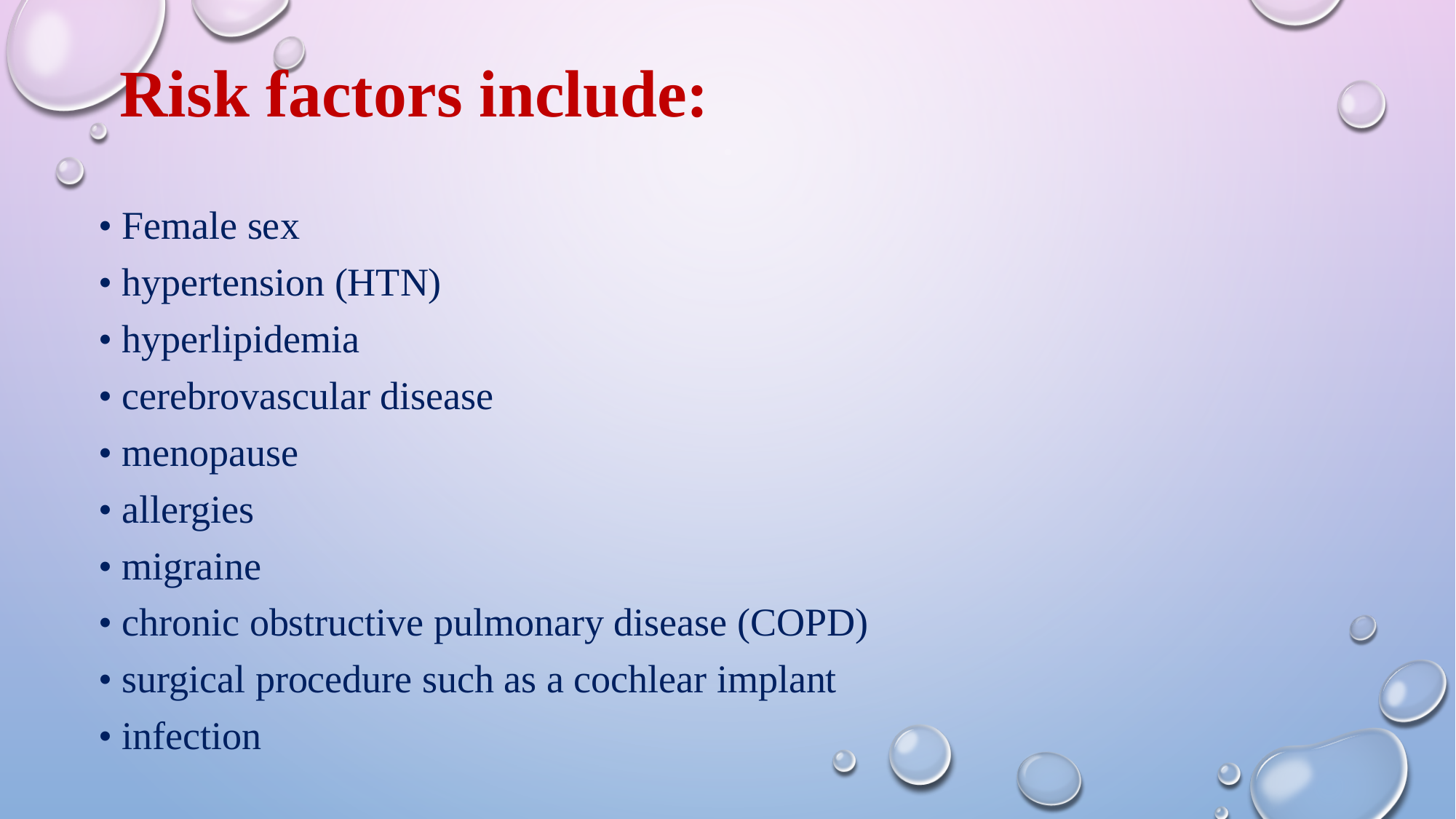

# Risk factors include:
• Female sex
• hypertension (HTN)
• hyperlipidemia 
• cerebrovascular disease
• menopause 
• allergies 
• migraine 
• chronic obstructive pulmonary disease (COPD)
• surgical procedure such as a cochlear implant 
• infection